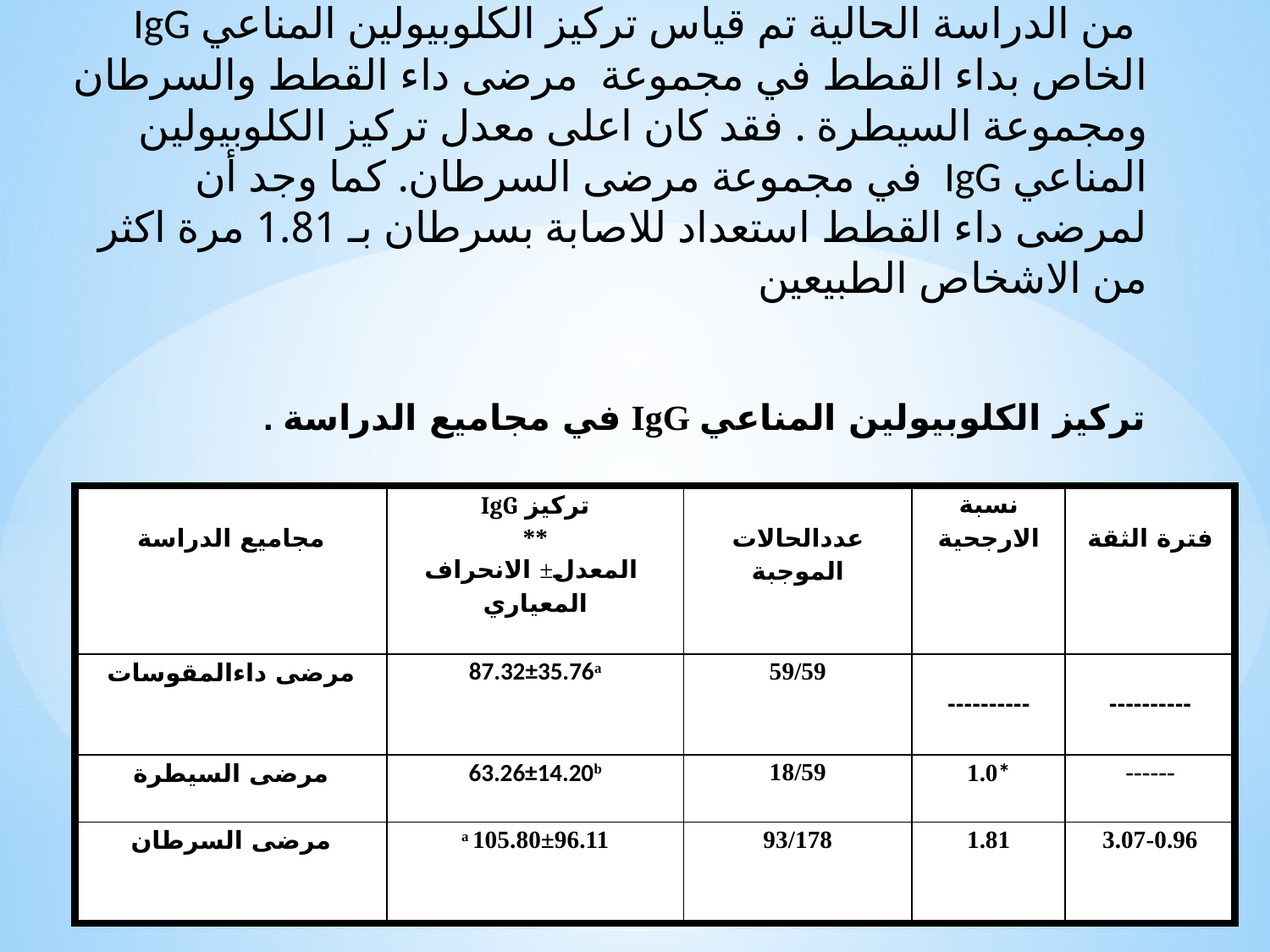

من الدراسة الحالية تم قياس تركيز الكلوبيولين المناعي IgG الخاص بداء القطط في مجموعة  مرضى داء القطط والسرطان ومجموعة السيطرة . فقد كان اعلى معدل تركيز الكلوبيولين المناعي IgG  في مجموعة مرضى السرطان. كما وجد أن لمرضى داء القطط استعداد للاصابة بسرطان بـ 1.81 مرة اكثر من الاشخاص الطبيعين
تركيز الكلوبيولين المناعي IgG في مجاميع الدراسة .
| مجاميع الدراسة | تركيز IgG \*\* المعدل± الانحراف المعياري | عددالحالات الموجبة | نسبة الارجحية | فترة الثقة |
| --- | --- | --- | --- | --- |
| مرضى داءالمقوسات | 87.32±35.76a | 59/59 | ---------- | ---------- |
| مرضى السيطرة | 63.26±14.20b | 18/59 | 1.0\* | ------ |
| مرضى السرطان | 105.80±96.11 a | 93/178 | 1.81 | 3.07-0.96 |